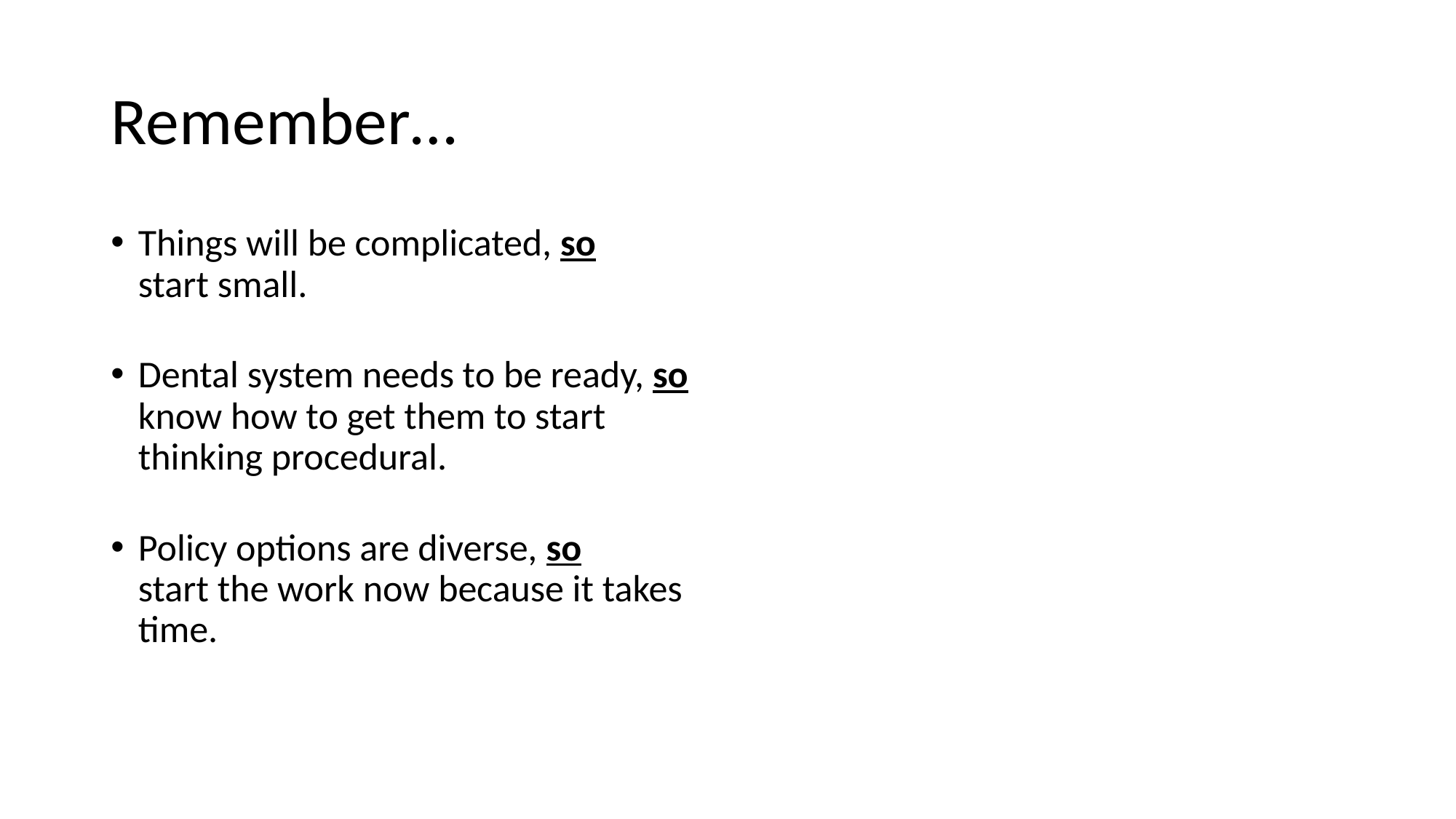

# Remember…
Things will be complicated, so
start small.

Dental system needs to be ready, so know how to get them to start thinking procedural.

Policy options are diverse, so
start the work now because it takes time.